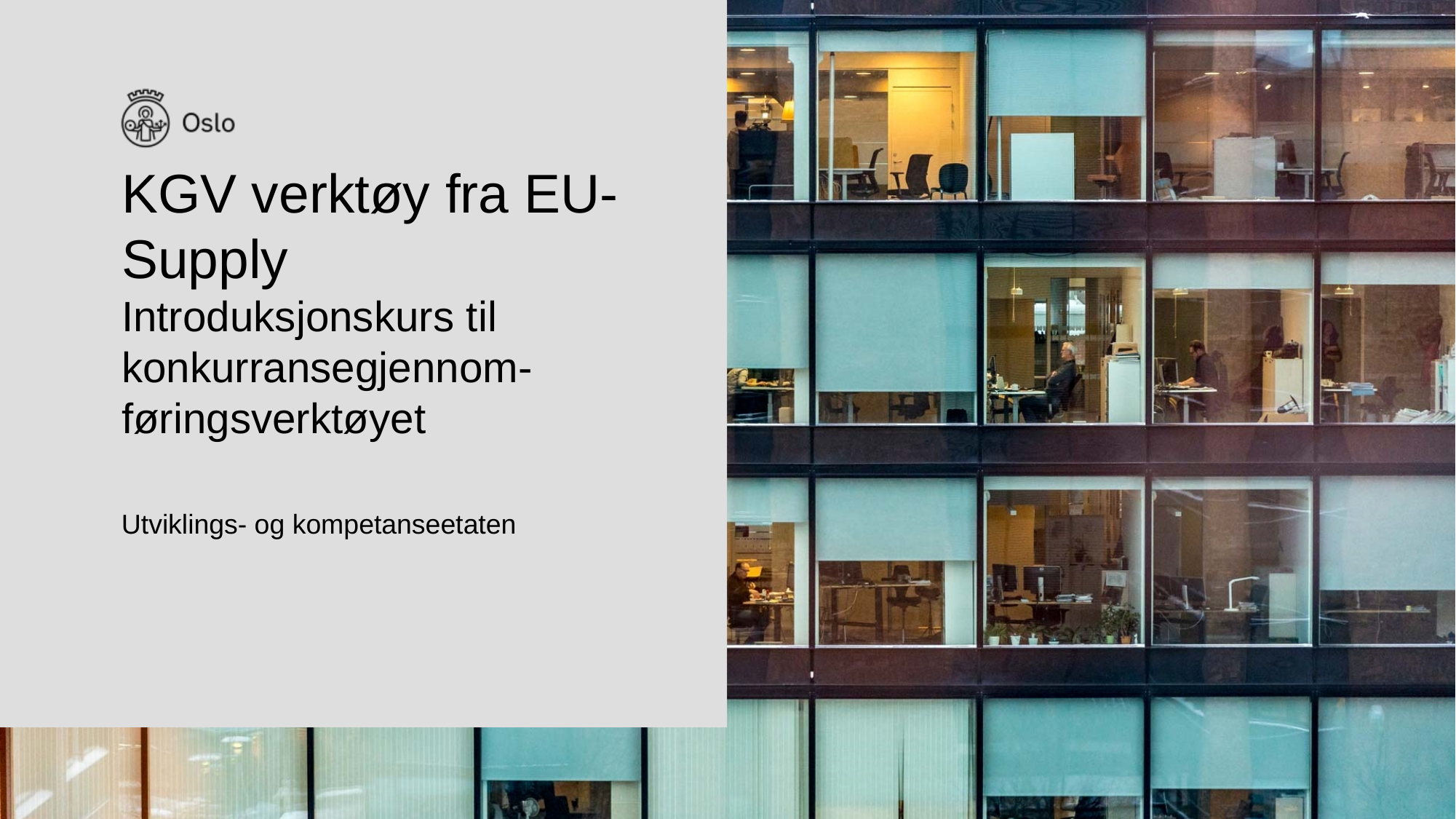

# KGV verktøy fra EU-Supply Introduksjonskurs til konkurransegjennom-føringsverktøyet
1
26.10.2022